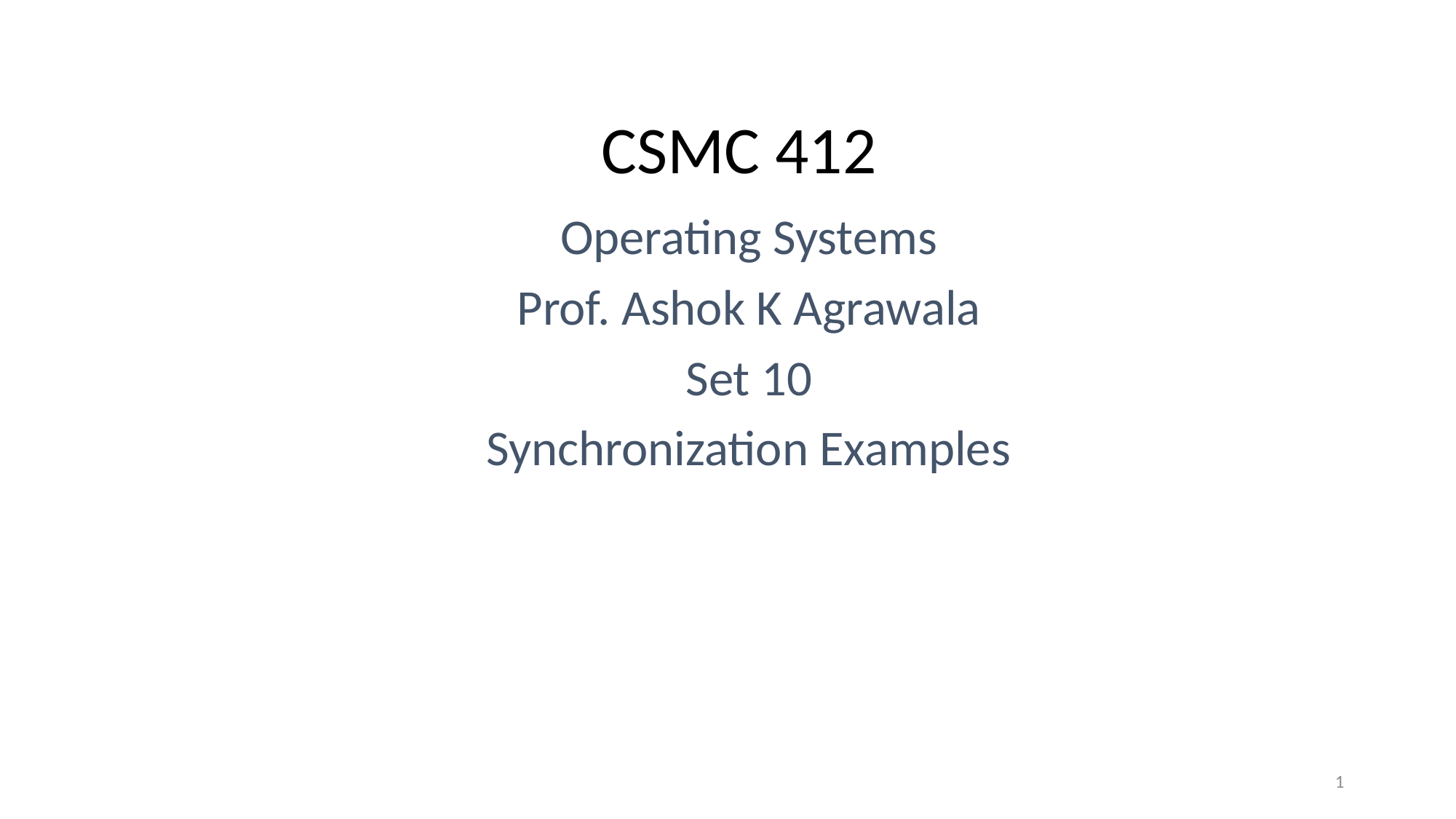

# CSMC 412
Operating Systems
Prof. Ashok K Agrawala
Set 10
Synchronization Examples

1